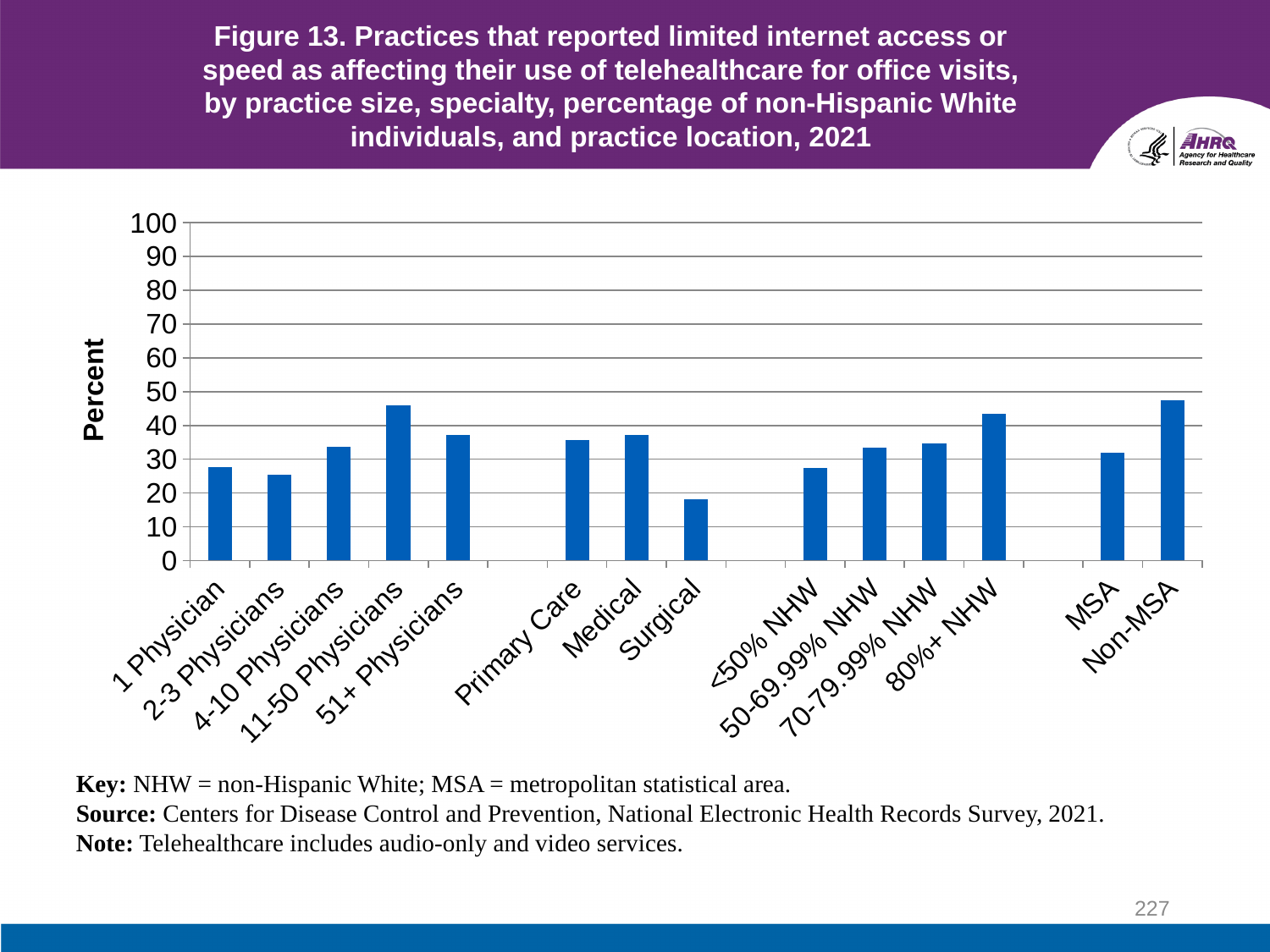

# Figure 13. Practices that reported limited internet access or speed as affecting their use of telehealthcare for office visits, by practice size, specialty, percentage of non-Hispanic White individuals, and practice location, 2021

### Chart

| Category | 2021 |
|---|---|
| 1 Physician | 27.7 |
| 2-3 Physicians | 25.3 |
| 4-10 Physicians | 33.6 |
| 11-50 Physicians | 45.9 |
| 51+ Physicians | 37.3 |
|  | None |
| Primary Care | 35.7 |
| Medical | 37.2 |
| Surgical | 18.2 |
|  | None |
| <50% NHW | 27.3 |
| 50-69.99% NHW | 33.5 |
| 70-79.99% NHW | 34.6 |
| 80%+ NHW | 43.4 |
|  | None |
| MSA | 32.0 |
| Non-MSA | 47.4 |
Key: NHW = non-Hispanic White; MSA = metropolitan statistical area.
Source: Centers for Disease Control and Prevention, National Electronic Health Records Survey, 2021.
Note: Telehealthcare includes audio-only and video services.
227